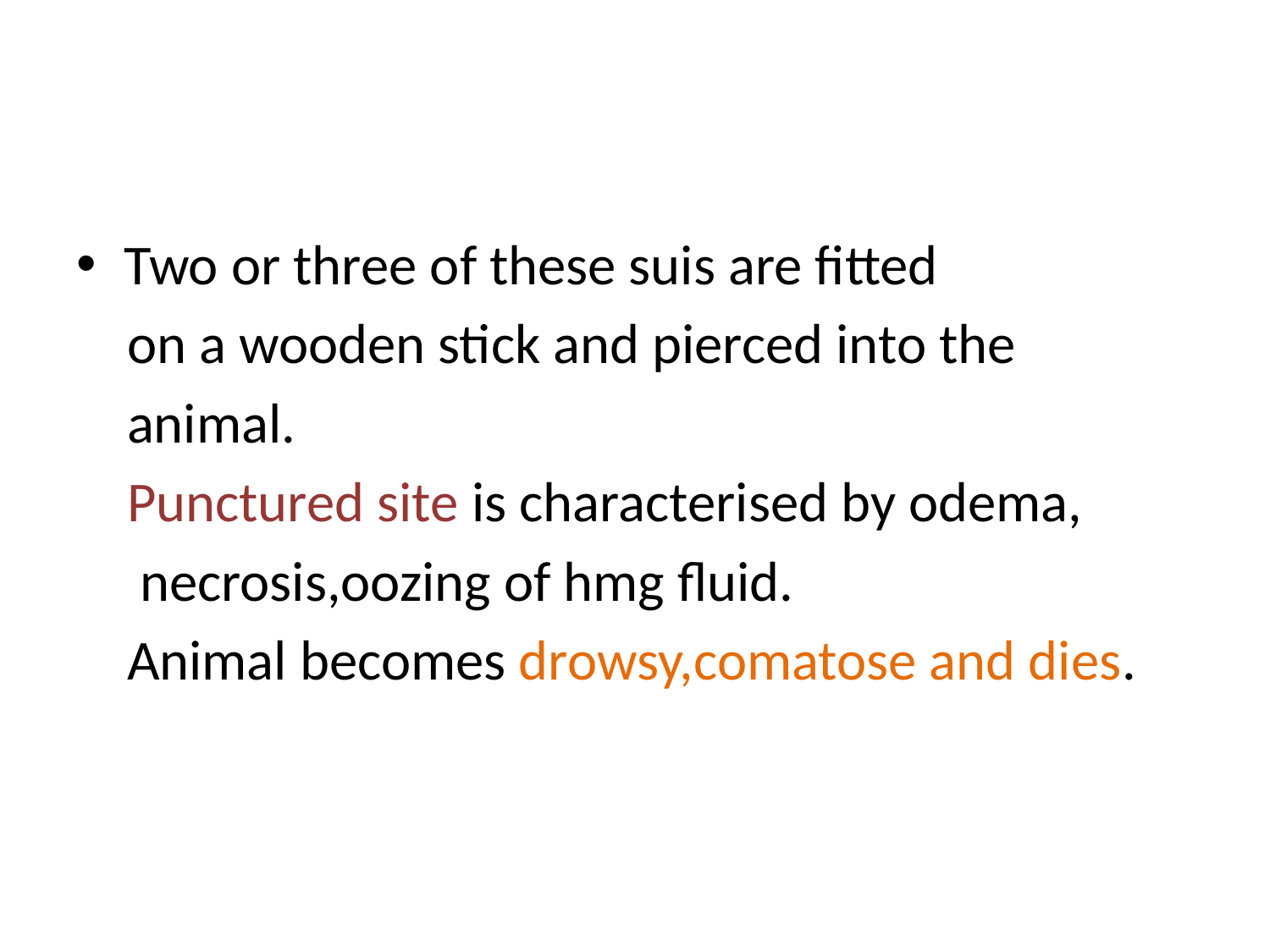

Two or three of these suis are fitted
    on a wooden stick and pierced into the
    animal.
    Punctured site is characterised by odema,
     necrosis,oozing of hmg fluid.
    Animal becomes drowsy,comatose and dies.